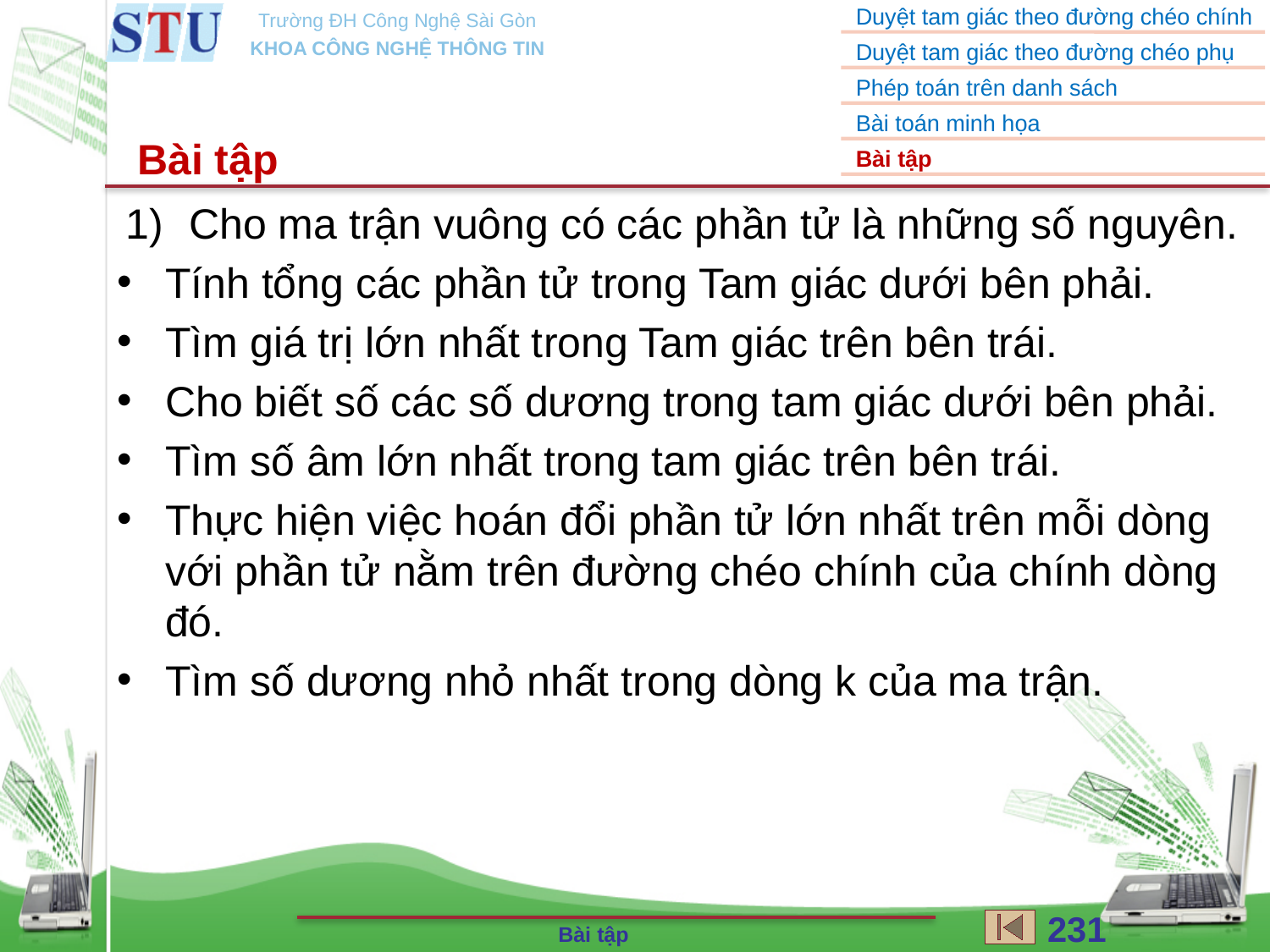

Duyệt tam giác theo đường chéo chính
Duyệt tam giác theo đường chéo phụ
Phép toán trên danh sách
Bài toán minh họa
Bài tập
Bài tập
Cho ma trận vuông có các phần tử là những số nguyên.
Tính tổng các phần tử trong Tam giác dưới bên phải.
Tìm giá trị lớn nhất trong Tam giác trên bên trái.
Cho biết số các số dương trong tam giác dưới bên phải.
Tìm số âm lớn nhất trong tam giác trên bên trái.
Thực hiện việc hoán đổi phần tử lớn nhất trên mỗi dòng với phần tử nằm trên đường chéo chính của chính dòng đó.
Tìm số dương nhỏ nhất trong dòng k của ma trận.

231
Bài tập